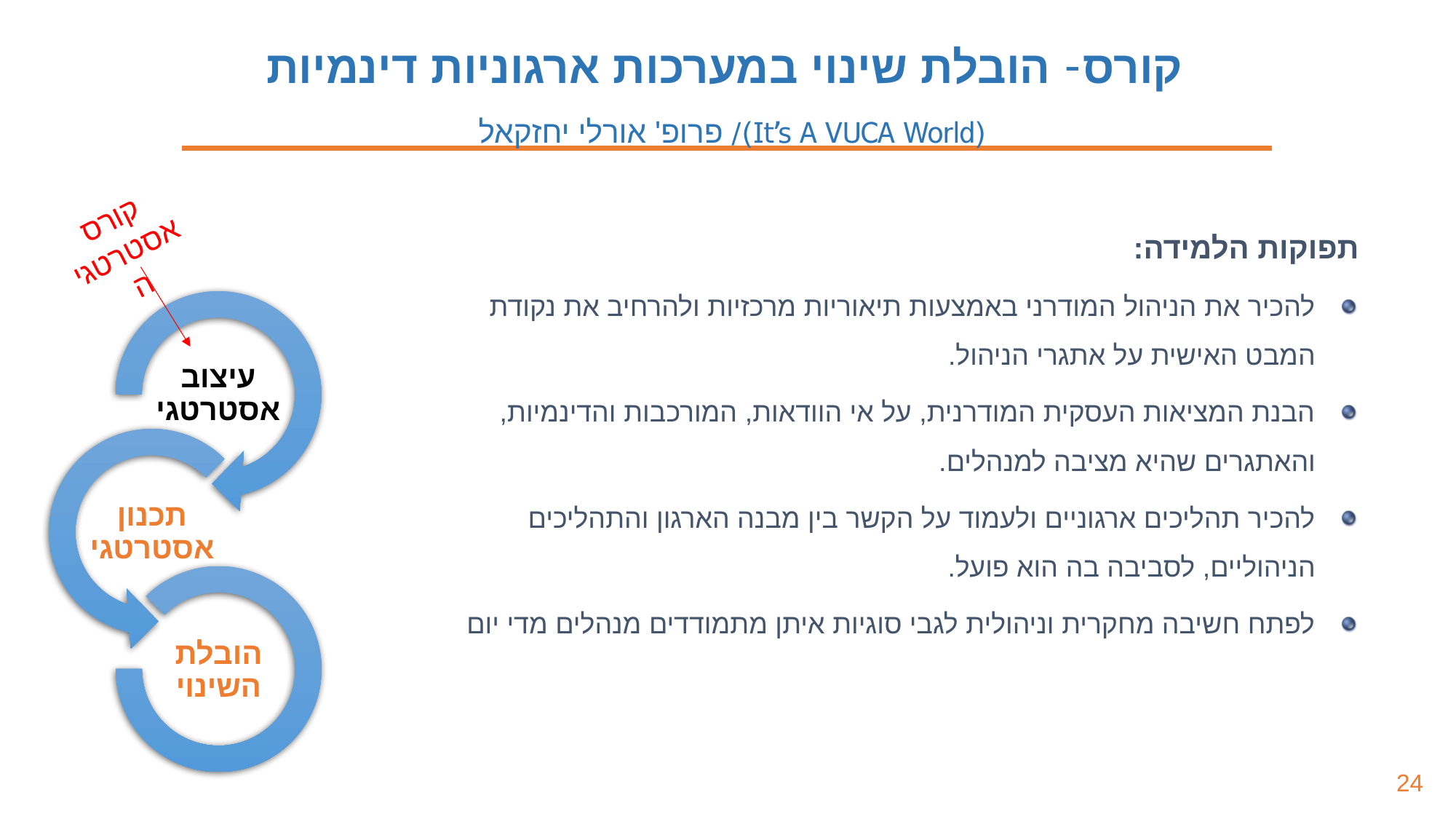

קורס- הובלת שינוי במערכות ארגוניות דינמיות
(It’s A VUCA World)/ פרופ' אורלי יחזקאל
תפוקות הלמידה:
להכיר את הניהול המודרני באמצעות תיאוריות מרכזיות ולהרחיב את נקודת המבט האישית על אתגרי הניהול.
הבנת המציאות העסקית המודרנית, על אי הוודאות, המורכבות והדינמיות, והאתגרים שהיא מציבה למנהלים.
להכיר תהליכים ארגוניים ולעמוד על הקשר בין מבנה הארגון והתהליכים הניהוליים, לסביבה בה הוא פועל.
לפתח חשיבה מחקרית וניהולית לגבי סוגיות איתן מתמודדים מנהלים מדי יום
קורס אסטרטגיה
עיצוב אסטרטגי
תכנון אסטרטגי
הובלת השינוי